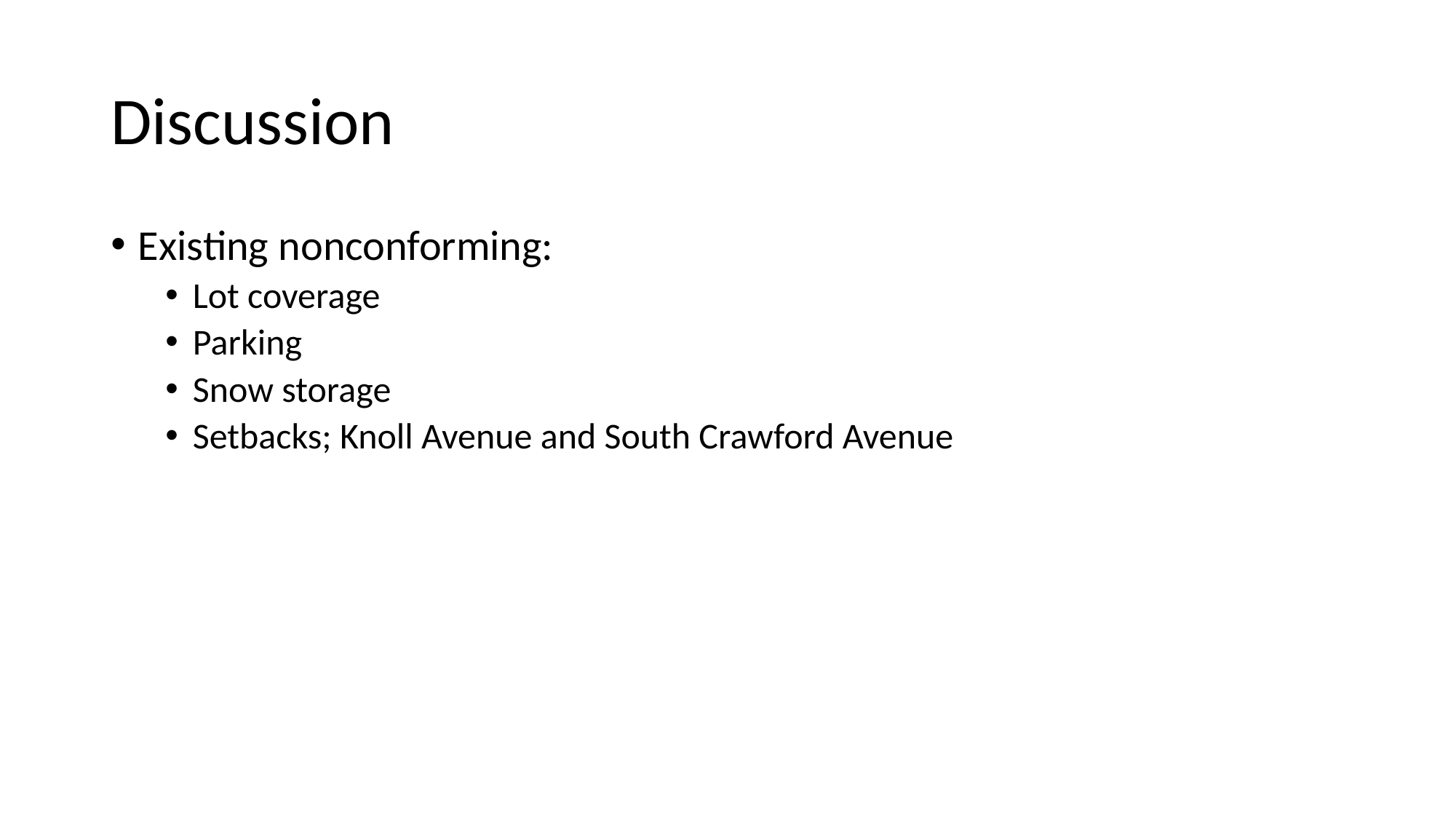

# Discussion
Existing nonconforming:
Lot coverage
Parking
Snow storage
Setbacks; Knoll Avenue and South Crawford Avenue